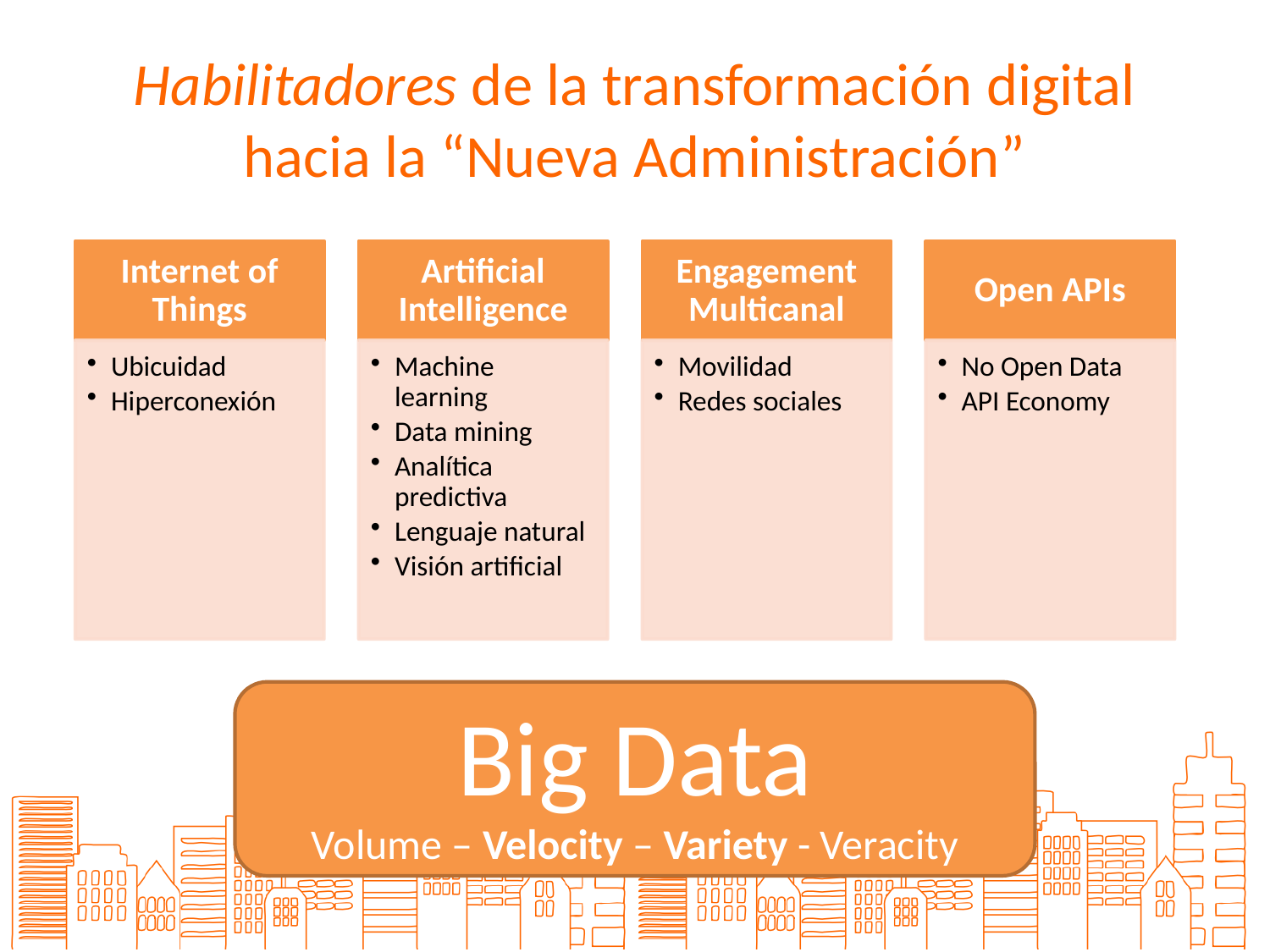

# Habilitadores de la transformación digital hacia la “Nueva Administración”
Internet of Things
Ubicuidad
Hiperconexión
Artificial Intelligence
Machine learning
Data mining
Analítica predictiva
Lenguaje natural
Visión artificial
Engagement Multicanal
Movilidad
Redes sociales
Open APIs
No Open Data
API Economy

Big Data
Volume – Velocity – Variety - Veracity